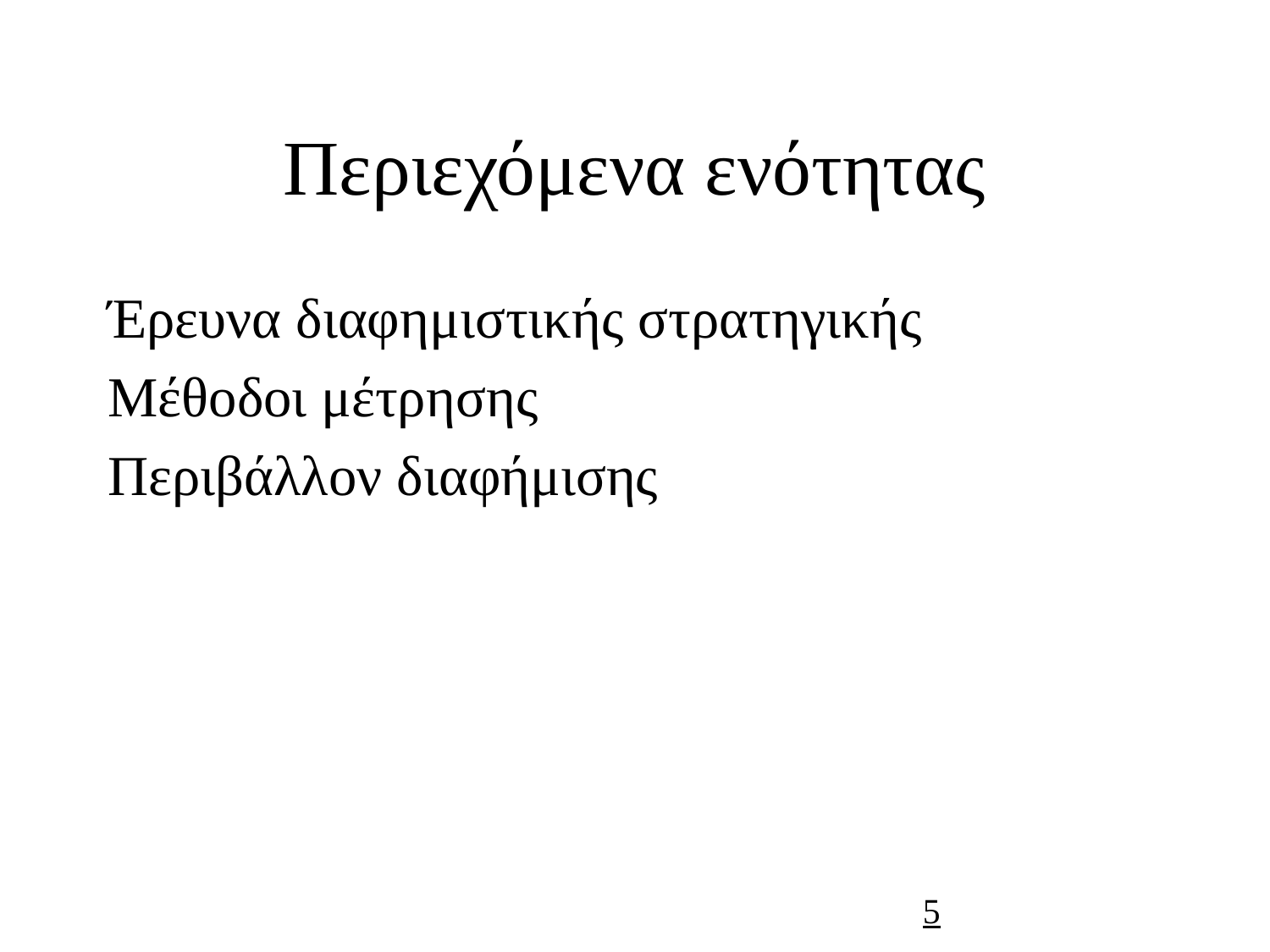

# Περιεχόμενα ενότητας
Έρευνα διαφημιστικής στρατηγικής
Μέθοδοι μέτρησης
Περιβάλλον διαφήμισης

5